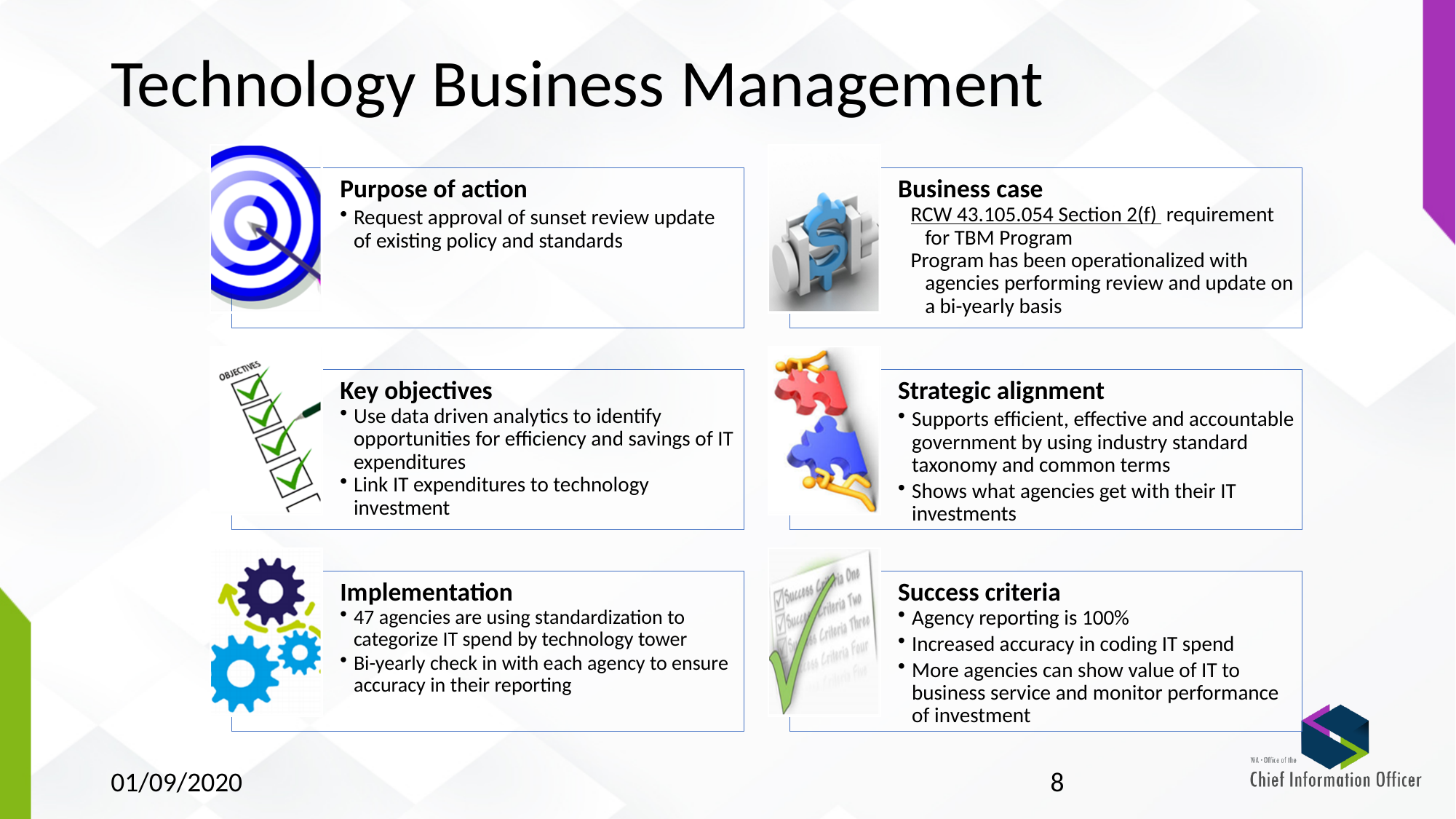

# Technology Business Management
Purpose of action
Request approval of sunset review update of existing policy and standards
Business case
RCW 43.105.054 Section 2(f)  requirement for TBM Program
Program has been operationalized with agencies performing review and update on a bi-yearly basis
Key objectives
Use data driven analytics to identify opportunities for efficiency and savings of IT expenditures
Link IT expenditures to technology investment

Strategic alignment
Supports efficient, effective and accountable government by using industry standard taxonomy and common terms
Shows what agencies get with their IT investments
Implementation
47 agencies are using standardization to categorize IT spend by technology tower
Bi-yearly check in with each agency to ensure accuracy in their reporting
Success criteria
Agency reporting is 100%
Increased accuracy in coding IT spend
More agencies can show value of IT to business service and monitor performance of investment
01/09/2020
8